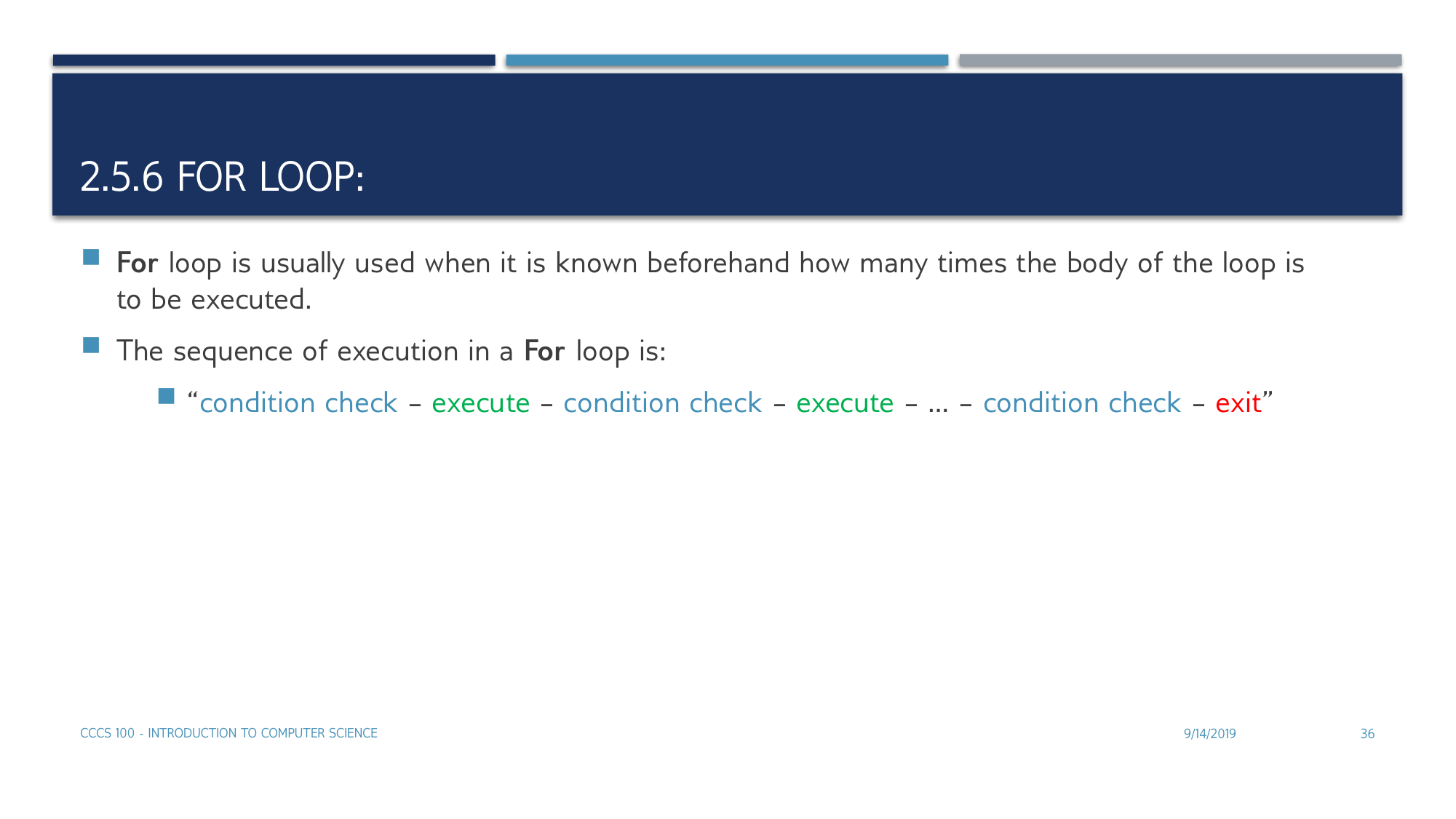

# 2.5.6 For Loop:
For loop is usually used when it is known beforehand how many times the body of the loop is to be executed.
The sequence of execution in a For loop is:
“condition check – execute – condition check – execute – … – condition check – exit”

CCCS 100 - Introduction to Computer Science
9/14/2019
36